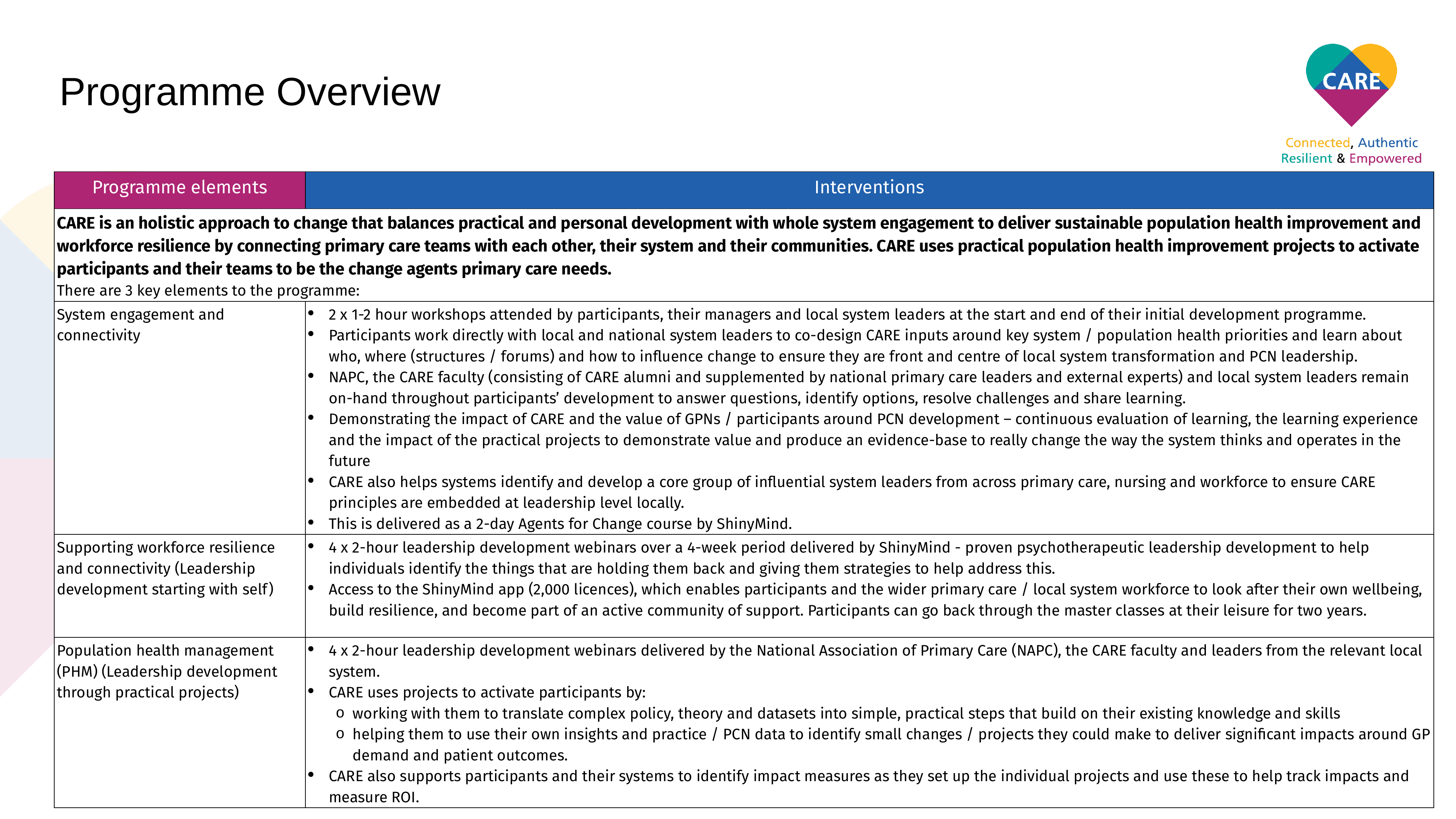

# Programme Overview
| Programme elements | Interventions |
| --- | --- |
| CARE is an holistic approach to change that balances practical and personal development with whole system engagement to deliver sustainable population health improvement and workforce resilience by connecting primary care teams with each other, their system and their communities. CARE uses practical population health improvement projects to activate participants and their teams to be the change agents primary care needs. There are 3 key elements to the programme: |  |
| System engagement and connectivity | 2 x 1-2 hour workshops attended by participants, their managers and local system leaders at the start and end of their initial development programme. Participants work directly with local and national system leaders to co-design CARE inputs around key system / population health priorities and learn about who, where (structures / forums) and how to influence change to ensure they are front and centre of local system transformation and PCN leadership. NAPC, the CARE faculty (consisting of CARE alumni and supplemented by national primary care leaders and external experts) and local system leaders remain on-hand throughout participants’ development to answer questions, identify options, resolve challenges and share learning. Demonstrating the impact of CARE and the value of GPNs / participants around PCN development – continuous evaluation of learning, the learning experience and the impact of the practical projects to demonstrate value and produce an evidence-base to really change the way the system thinks and operates in the future CARE also helps systems identify and develop a core group of influential system leaders from across primary care, nursing and workforce to ensure CARE principles are embedded at leadership level locally. This is delivered as a 2-day Agents for Change course by ShinyMind. |
| Supporting workforce resilience and connectivity (Leadership development starting with self) | 4 x 2-hour leadership development webinars over a 4-week period delivered by ShinyMind - proven psychotherapeutic leadership development to help individuals identify the things that are holding them back and giving them strategies to help address this. Access to the ShinyMind app (2,000 licences), which enables participants and the wider primary care / local system workforce to look after their own wellbeing, build resilience, and become part of an active community of support. Participants can go back through the master classes at their leisure for two years. |
| Population health management (PHM) (Leadership development through practical projects) | 4 x 2-hour leadership development webinars delivered by the National Association of Primary Care (NAPC), the CARE faculty and leaders from the relevant local system. CARE uses projects to activate participants by: working with them to translate complex policy, theory and datasets into simple, practical steps that build on their existing knowledge and skills helping them to use their own insights and practice / PCN data to identify small changes / projects they could make to deliver significant impacts around GP demand and patient outcomes. CARE also supports participants and their systems to identify impact measures as they set up the individual projects and use these to help track impacts and measure ROI. |